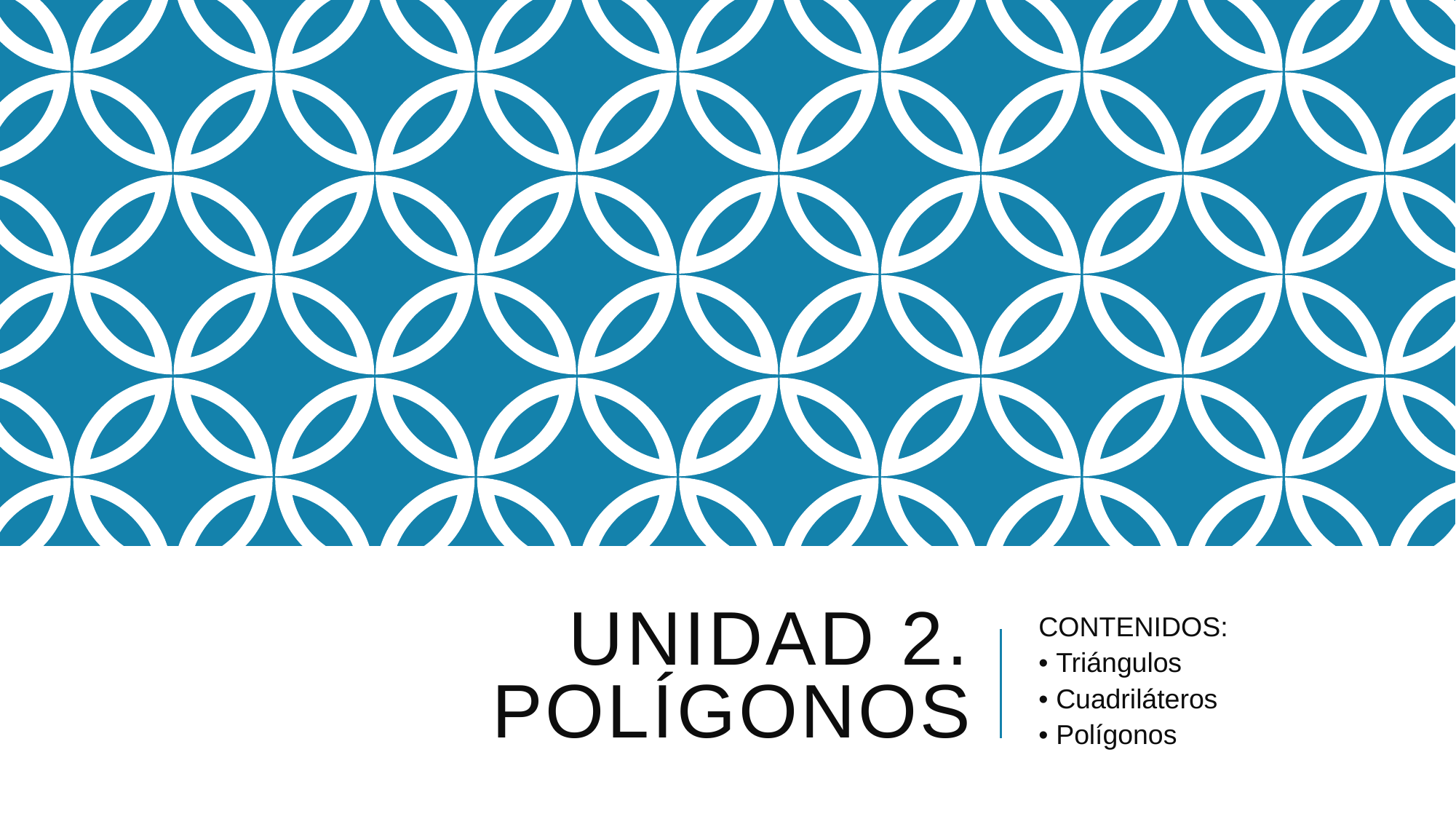

# UNIDAD 2. Polígonos
CONTENIDOS:
• Triángulos
• Cuadriláteros
• Polígonos